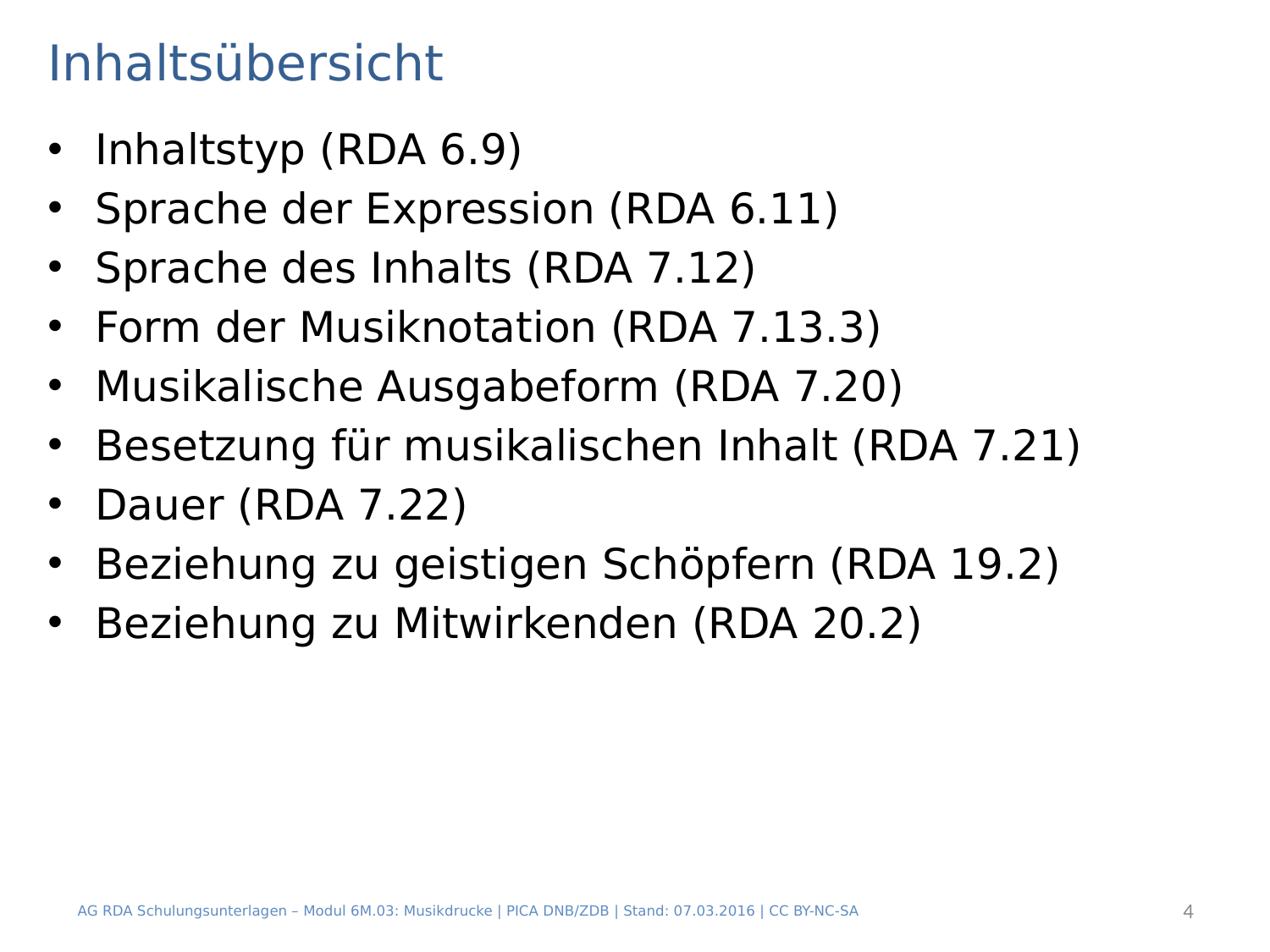

# Inhaltsübersicht
Inhaltstyp (RDA 6.9)
Sprache der Expression (RDA 6.11)
Sprache des Inhalts (RDA 7.12)
Form der Musiknotation (RDA 7.13.3)
Musikalische Ausgabeform (RDA 7.20)
Besetzung für musikalischen Inhalt (RDA 7.21)
Dauer (RDA 7.22)
Beziehung zu geistigen Schöpfern (RDA 19.2)
Beziehung zu Mitwirkenden (RDA 20.2)
AG RDA Schulungsunterlagen – Modul 6M.03: Musikdrucke | PICA DNB/ZDB | Stand: 07.03.2016 | CC BY-NC-SA
4